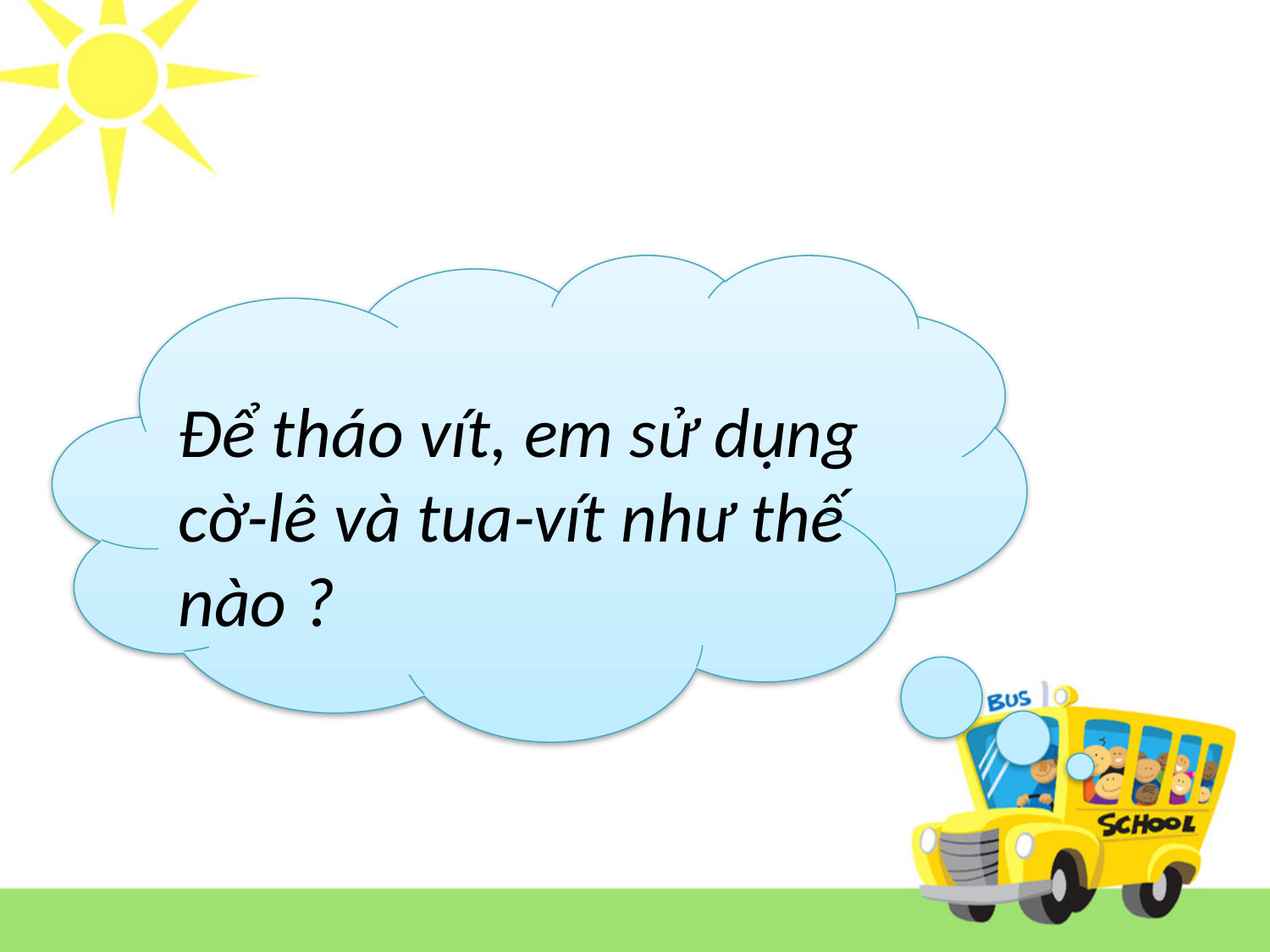

Để tháo vít, em sử dụng cờ-lê và tua-vít như thế nào ?